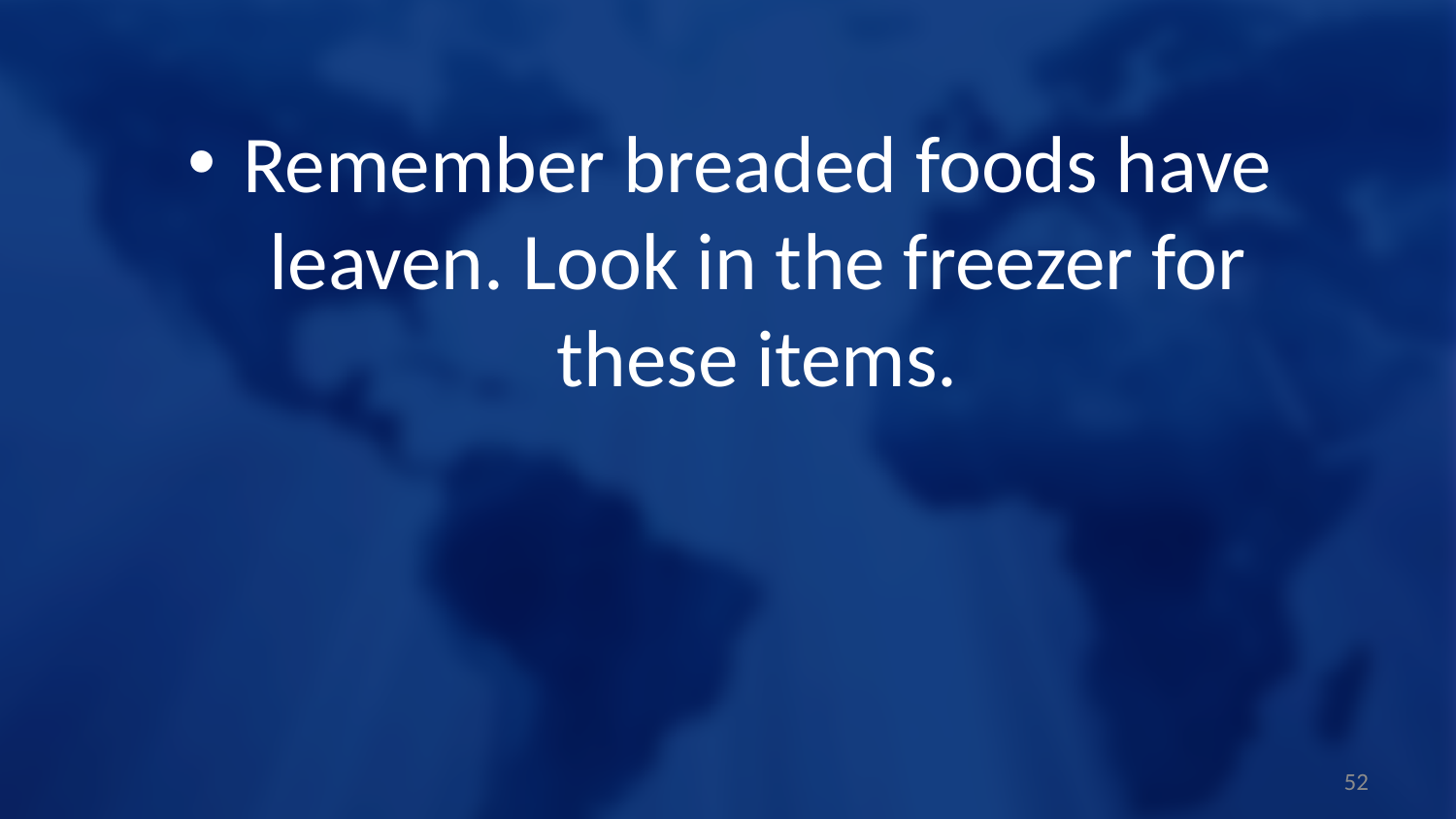

Remember breaded foods have leaven. Look in the freezer for these items.

52